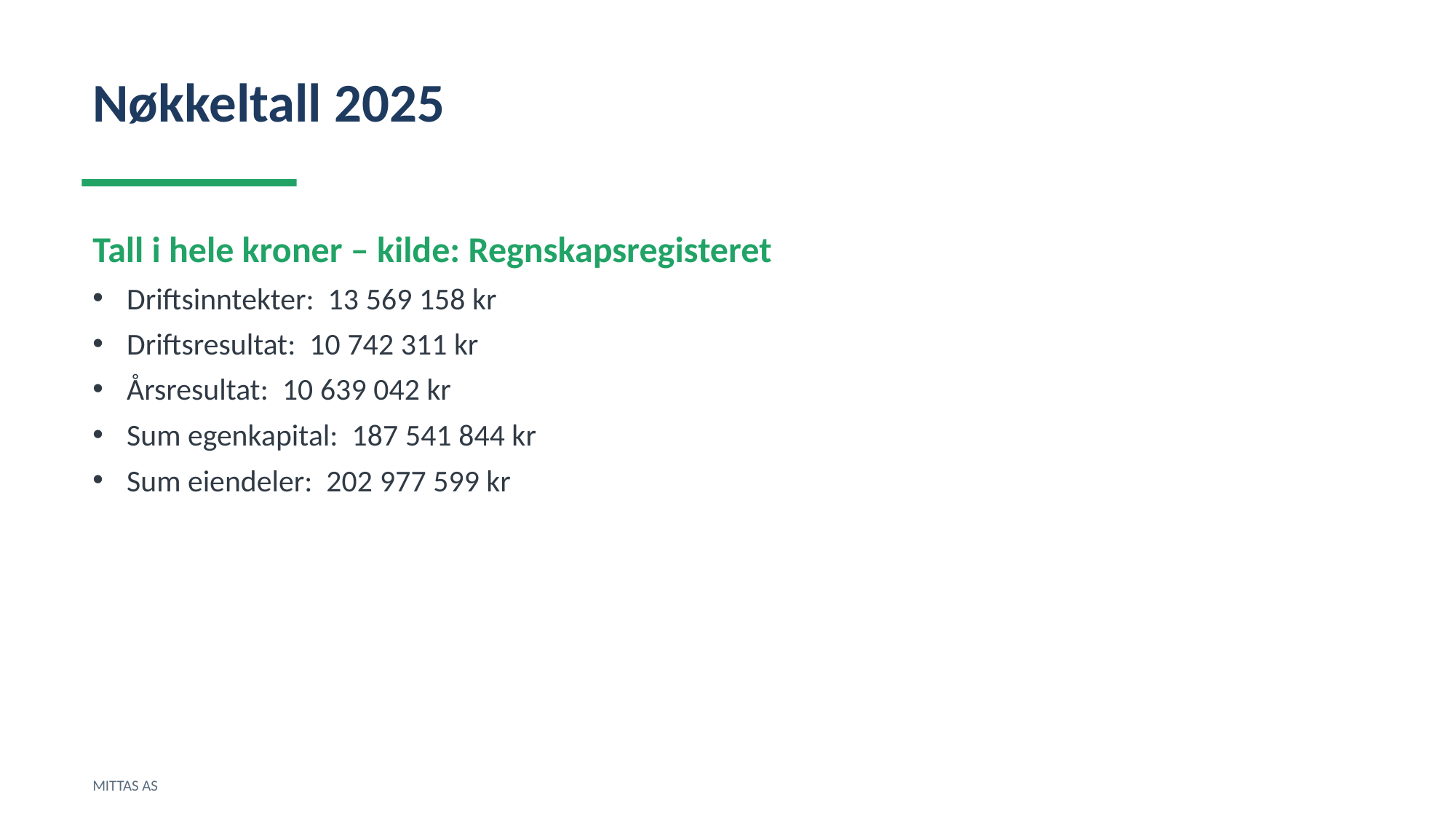

Nøkkeltall 2025

Tall i hele kroner – kilde: Regnskapsregisteret
Driftsinntekter:  13 569 158 kr
Driftsresultat:  10 742 311 kr
Årsresultat:  10 639 042 kr
Sum egenkapital:  187 541 844 kr
Sum eiendeler:  202 977 599 kr
MITTAS AS